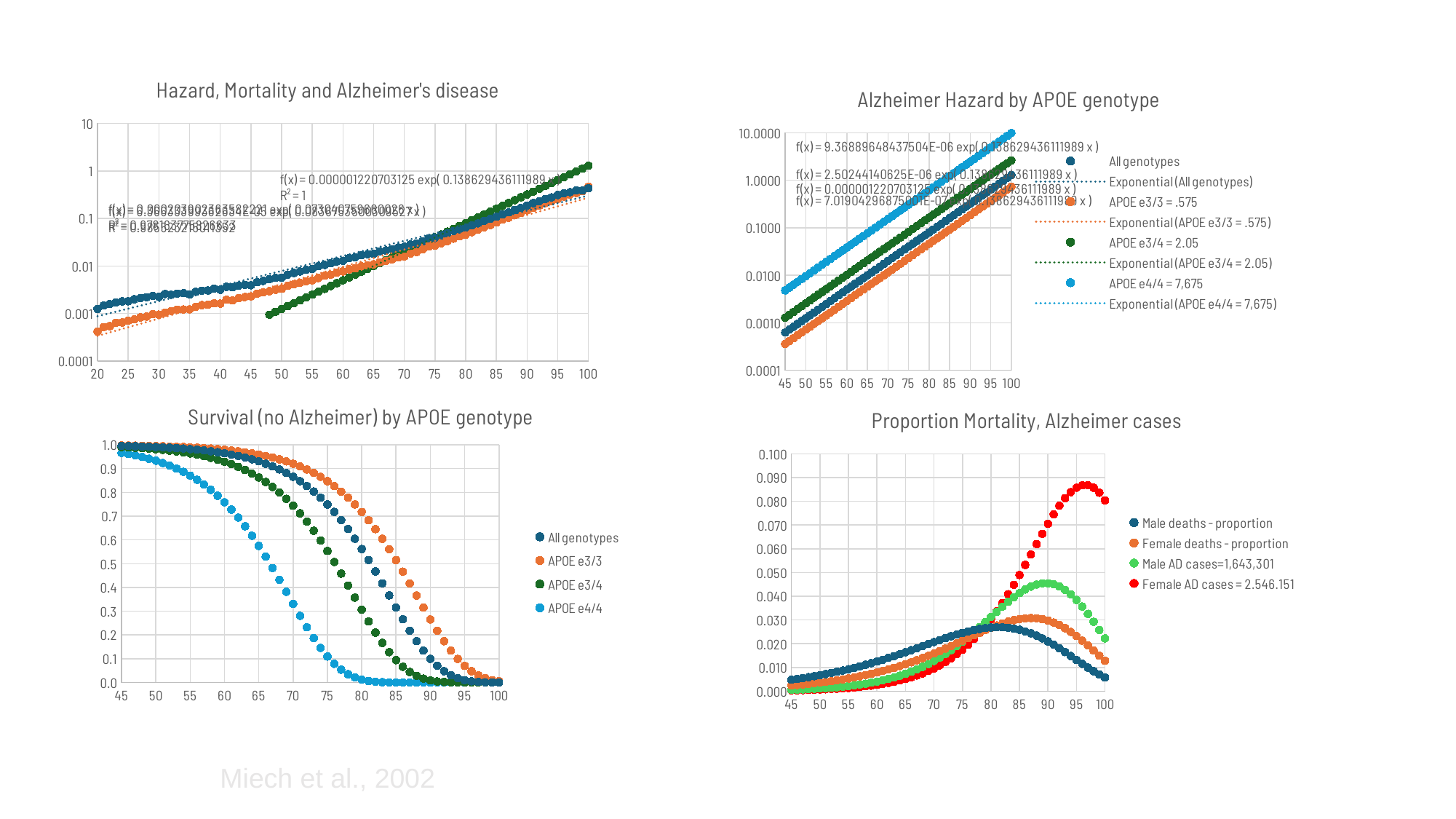

### Chart: Hazard, Mortality and Alzheimer's disease

| Category |  |  |  |
|---|---|---|---|

### Chart: Alzheimer Hazard by APOE genotype

| Category |  |  |  |  |
|---|---|---|---|---|

### Chart: Survival (no Alzheimer) by APOE genotype

| Category |  |  |  |  |
|---|---|---|---|---|

### Chart: Proportion Mortality, Alzheimer cases

| Category |  |  |  |  |
|---|---|---|---|---|
Miech et al., 2002